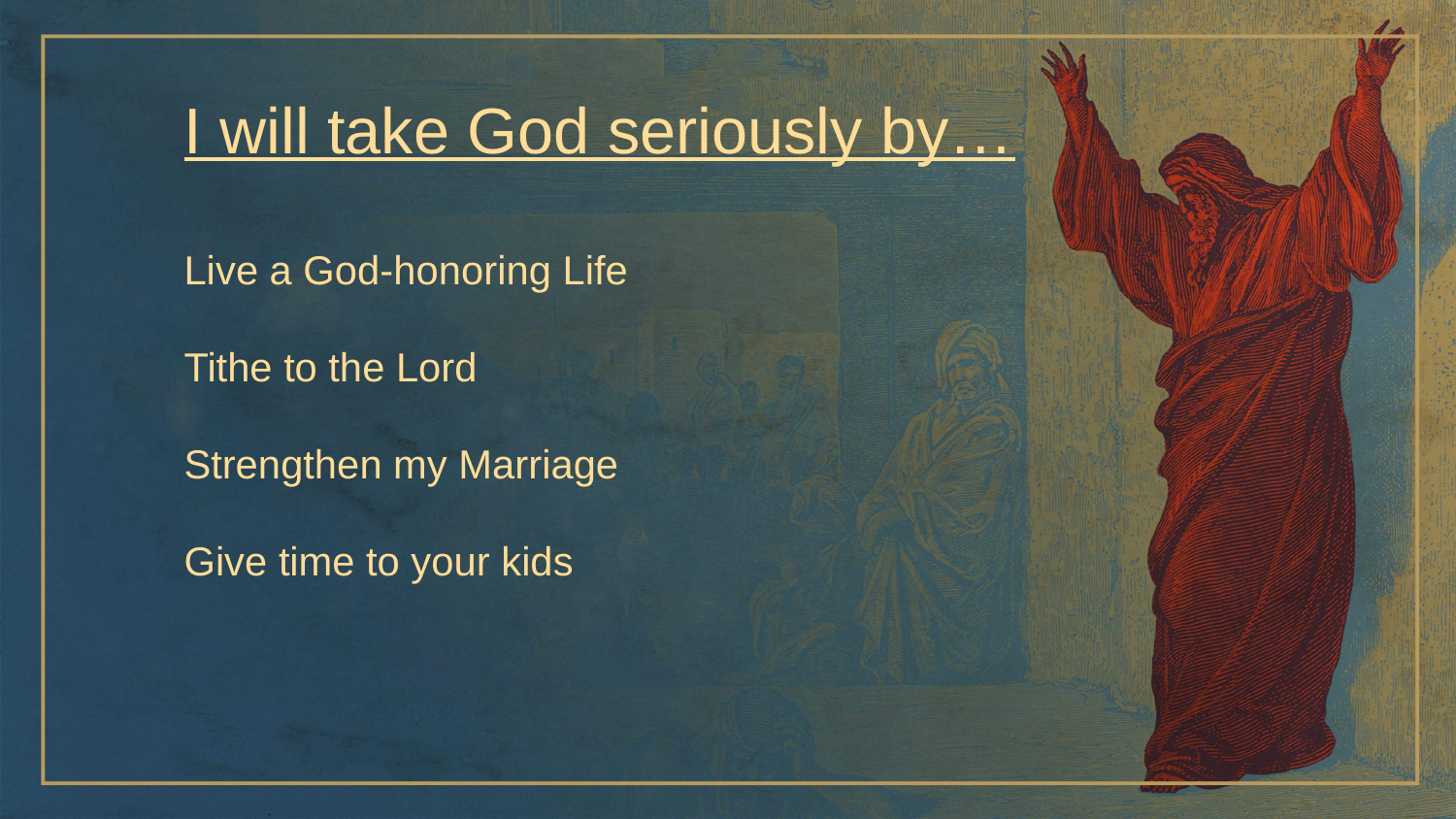

I will take God seriously by…
Live a God-honoring Life
Tithe to the Lord
Strengthen my Marriage
Give time to your kids